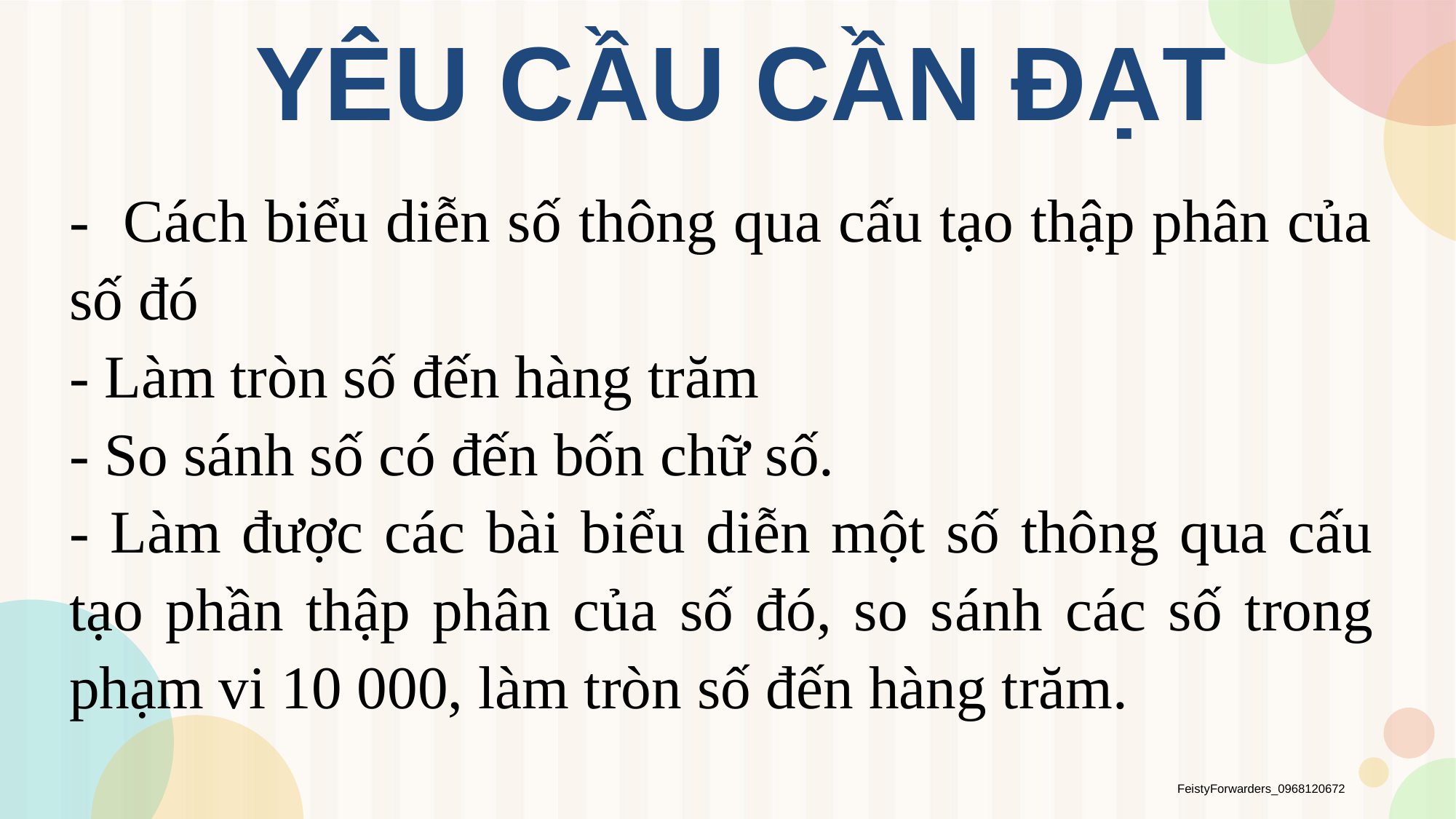

# YÊU CẦU CẦN ĐẠT
-  Cách biểu diễn số thông qua cấu tạo thập phân của số đó
- Làm tròn số đến hàng trăm
- So sánh số có đến bốn chữ số.
- Làm được các bài biểu diễn một số thông qua cấu tạo phần thập phân của số đó, so sánh các số trong phạm vi 10 000, làm tròn số đến hàng trăm.